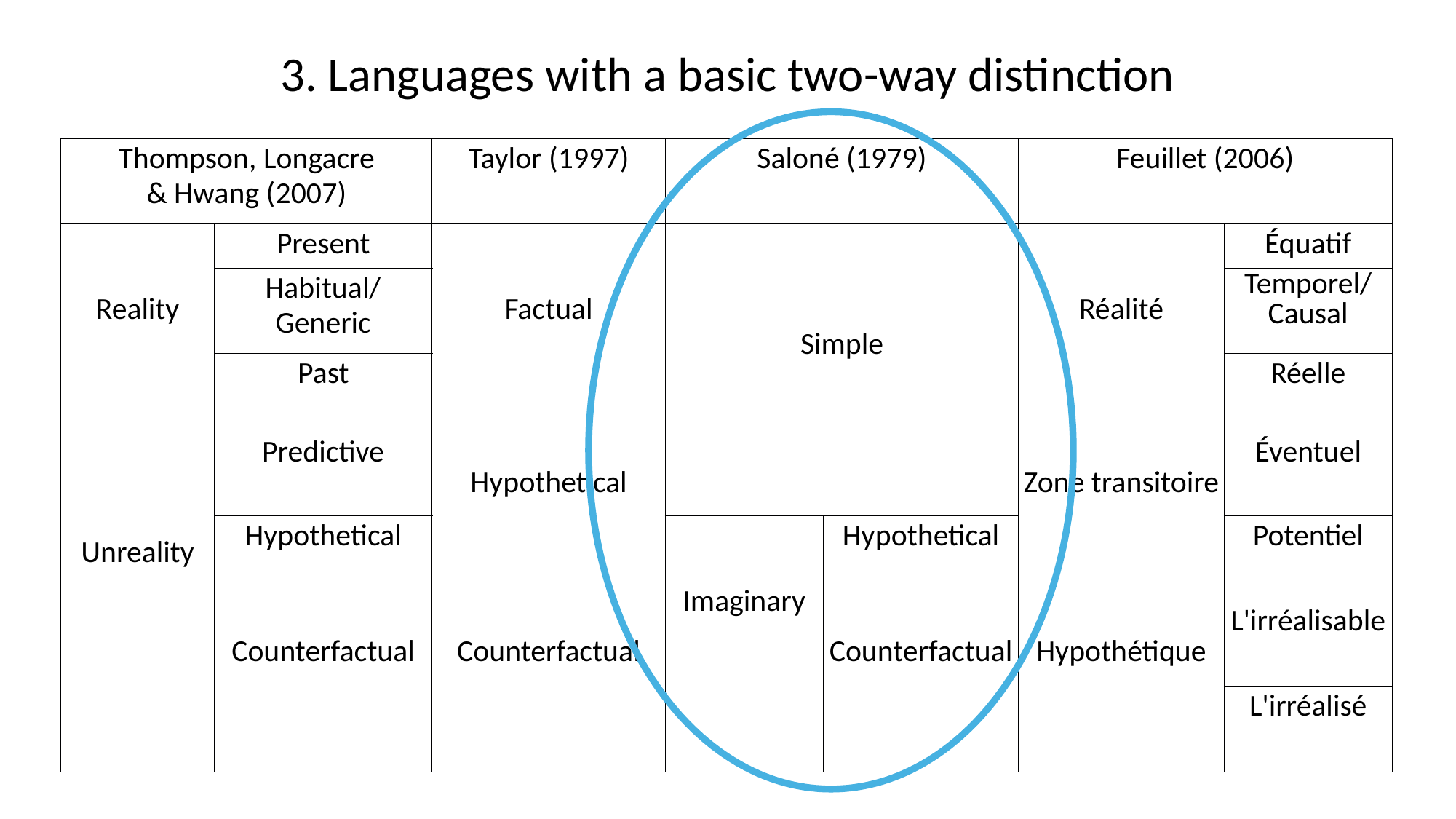

# 3. Languages with a basic two-way distinction

| Thompson, Longacre & Hwang (2007) |  | Taylor (1997) | Saloné (1979) |  | Feuillet (2006) |  |
| --- | --- | --- | --- | --- | --- | --- |
| Reality | Present | Factual | Simple |  | Réalité | Équatif |
|  | Habitual/ Generic |  |  |  |  | Temporel/ Causal |
|  | Past |  |  |  |  | Réelle |
| Unreality | Predictive | Hypothetical |  |  | Zone transitoire | Éventuel |
|  | Hypothetical |  | Imaginary | Hypothetical |  | Potentiel |
|  | Counterfactual | Counterfactual |  | Counterfactual | Hypothétique | L'irréalisable |
|  |  |  |  |  |  | L'irréalisé |